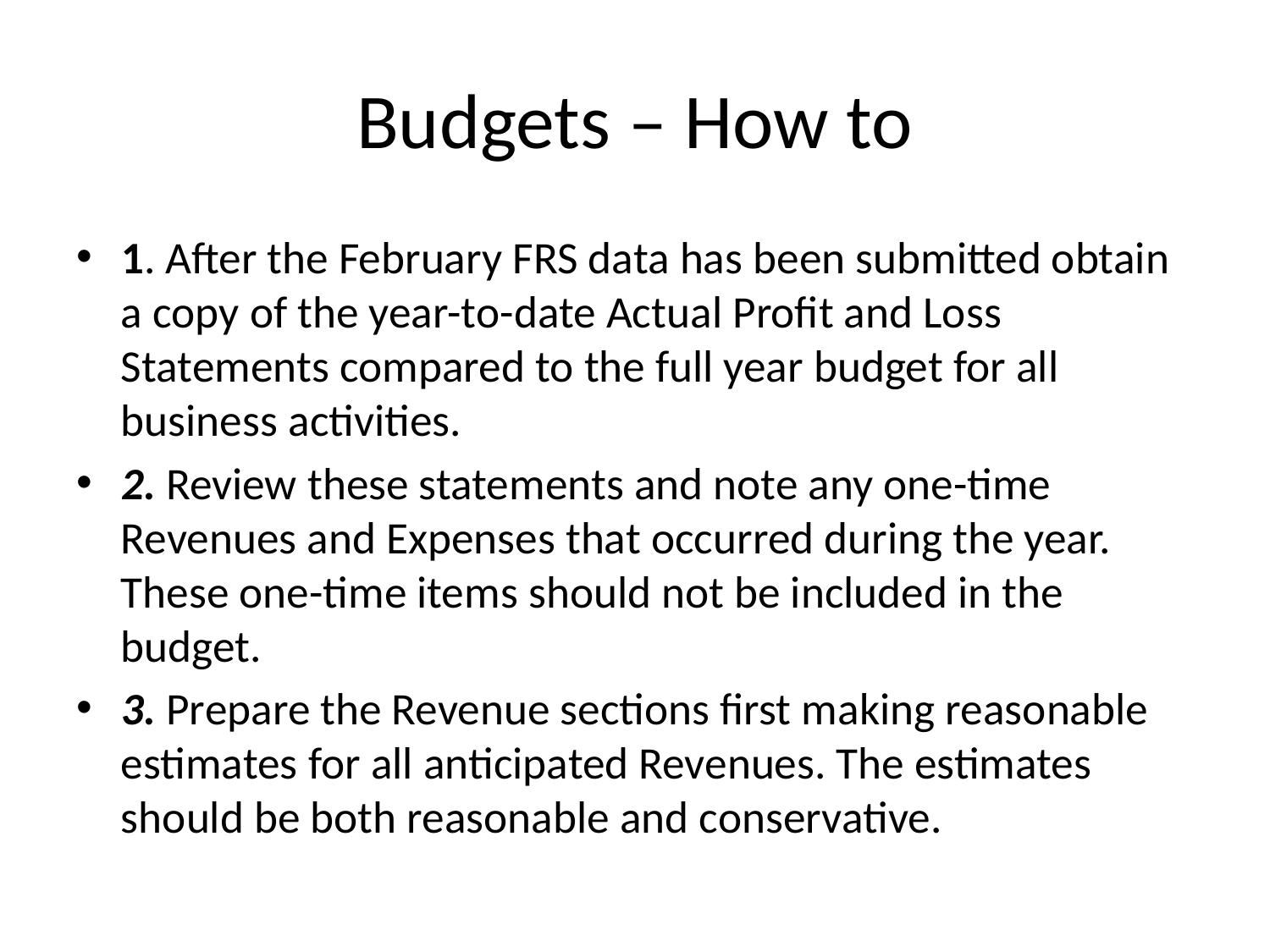

# Budgets – How to
1. After the February FRS data has been submitted obtain a copy of the year-to-date Actual Profit and Loss Statements compared to the full year budget for all business activities.
2. Review these statements and note any one-time Revenues and Expenses that occurred during the year. These one-time items should not be included in the budget.
3. Prepare the Revenue sections first making reasonable estimates for all anticipated Revenues. The estimates should be both reasonable and conservative.